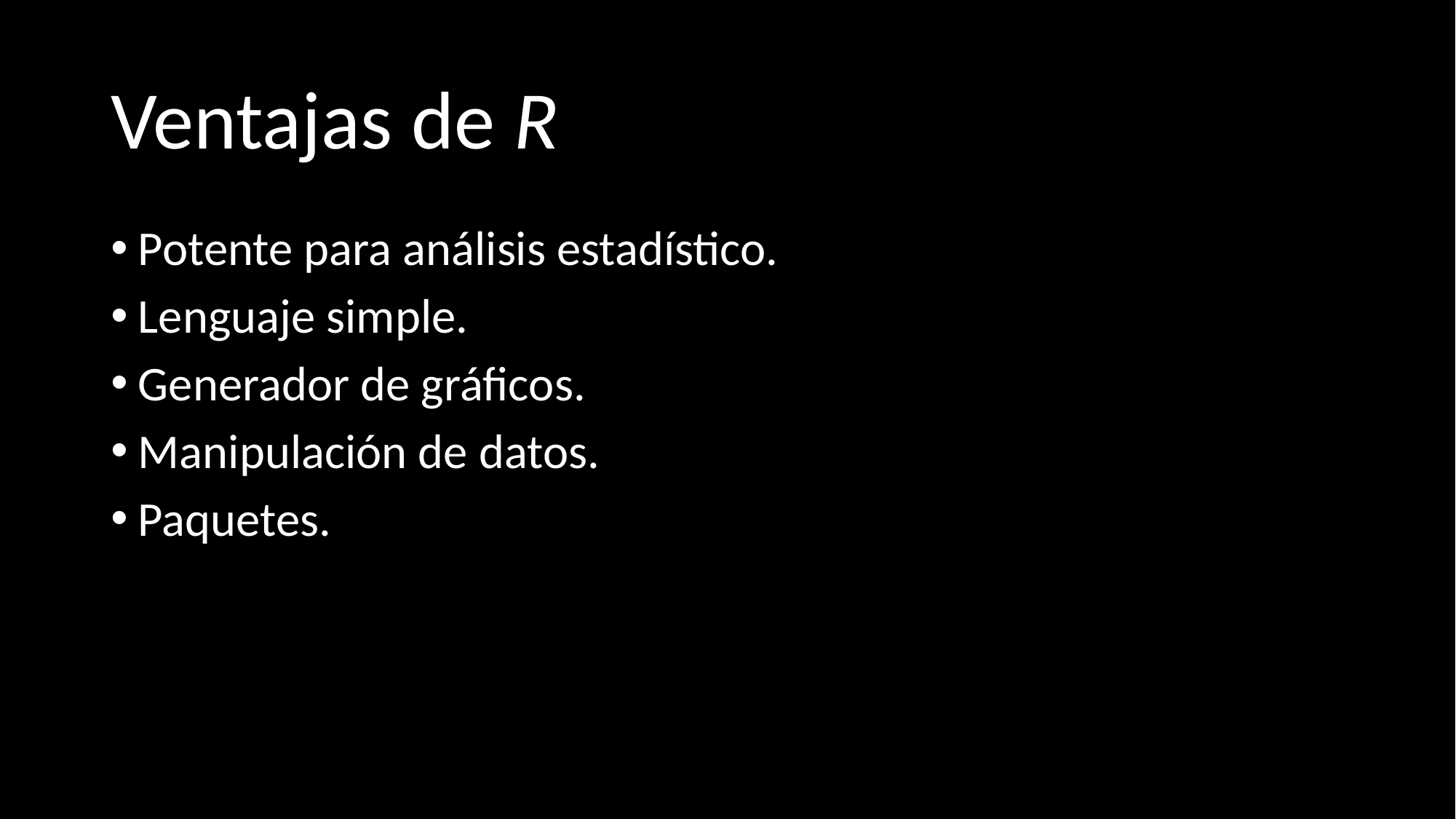

# Ventajas de R
Potente para análisis estadístico.
Lenguaje simple.
Generador de gráficos.
Manipulación de datos.
Paquetes.